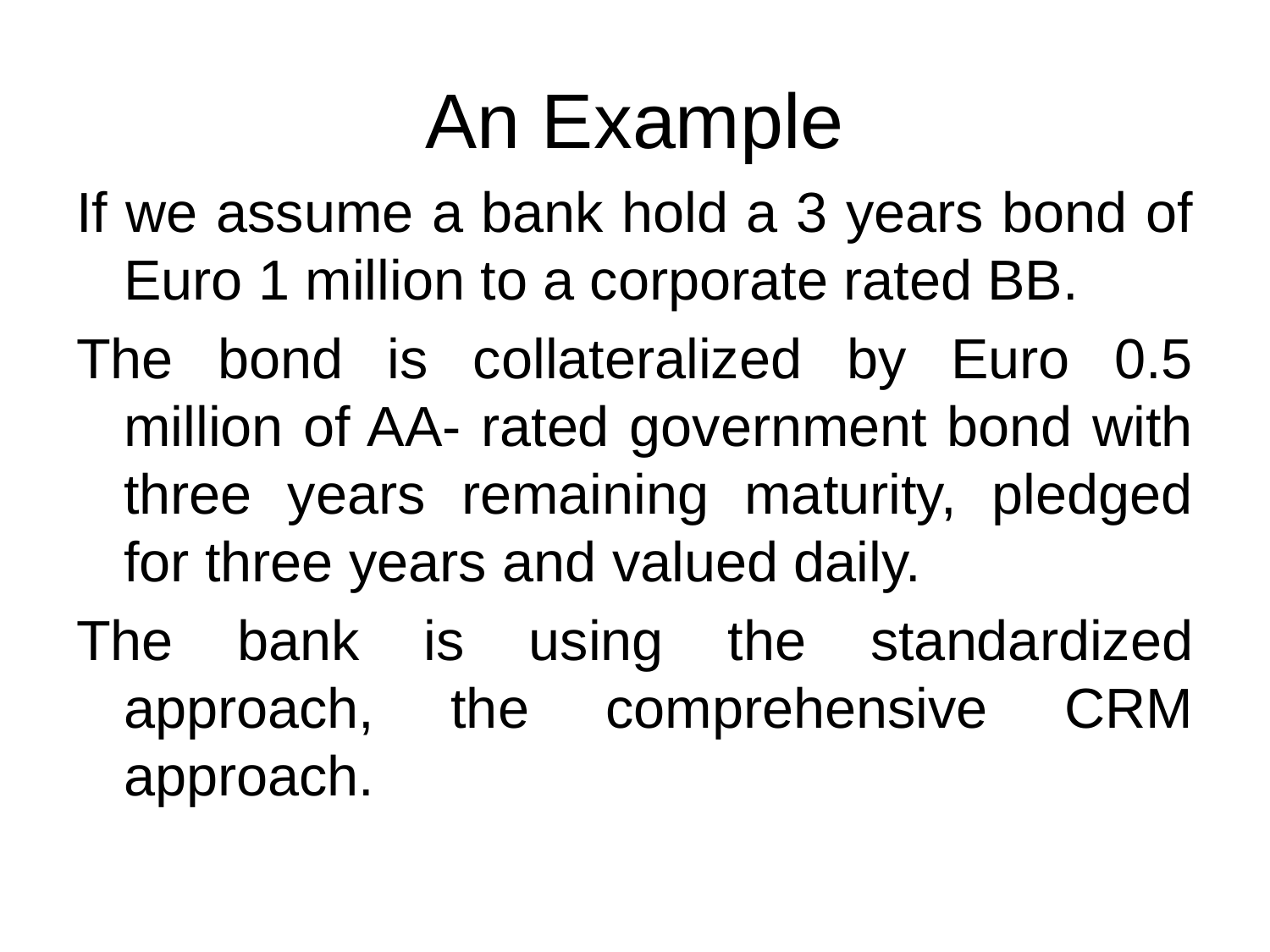

# An Example
If we assume a bank hold a 3 years bond of Euro 1 million to a corporate rated BB.
The bond is collateralized by Euro 0.5 million of AA- rated government bond with three years remaining maturity, pledged for three years and valued daily.
The bank is using the standardized approach, the comprehensive CRM approach.